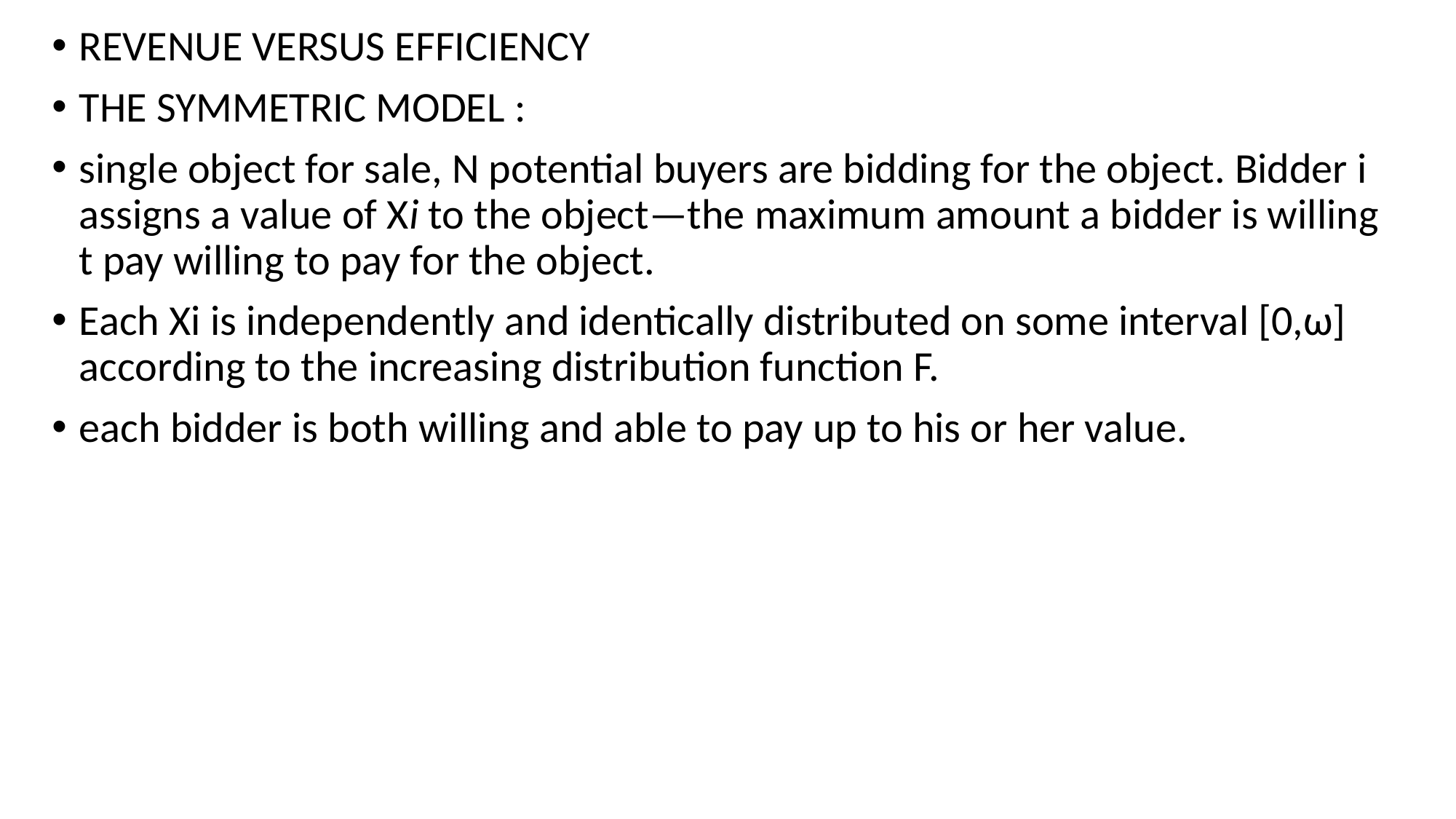

REVENUE VERSUS EFFICIENCY
THE SYMMETRIC MODEL :
single object for sale, N potential buyers are bidding for the object. Bidder i assigns a value of Xi to the object—the maximum amount a bidder is willing t pay willing to pay for the object.
Each Xi is independently and identically distributed on some interval [0,ω] according to the increasing distribution function F.
each bidder is both willing and able to pay up to his or her value.